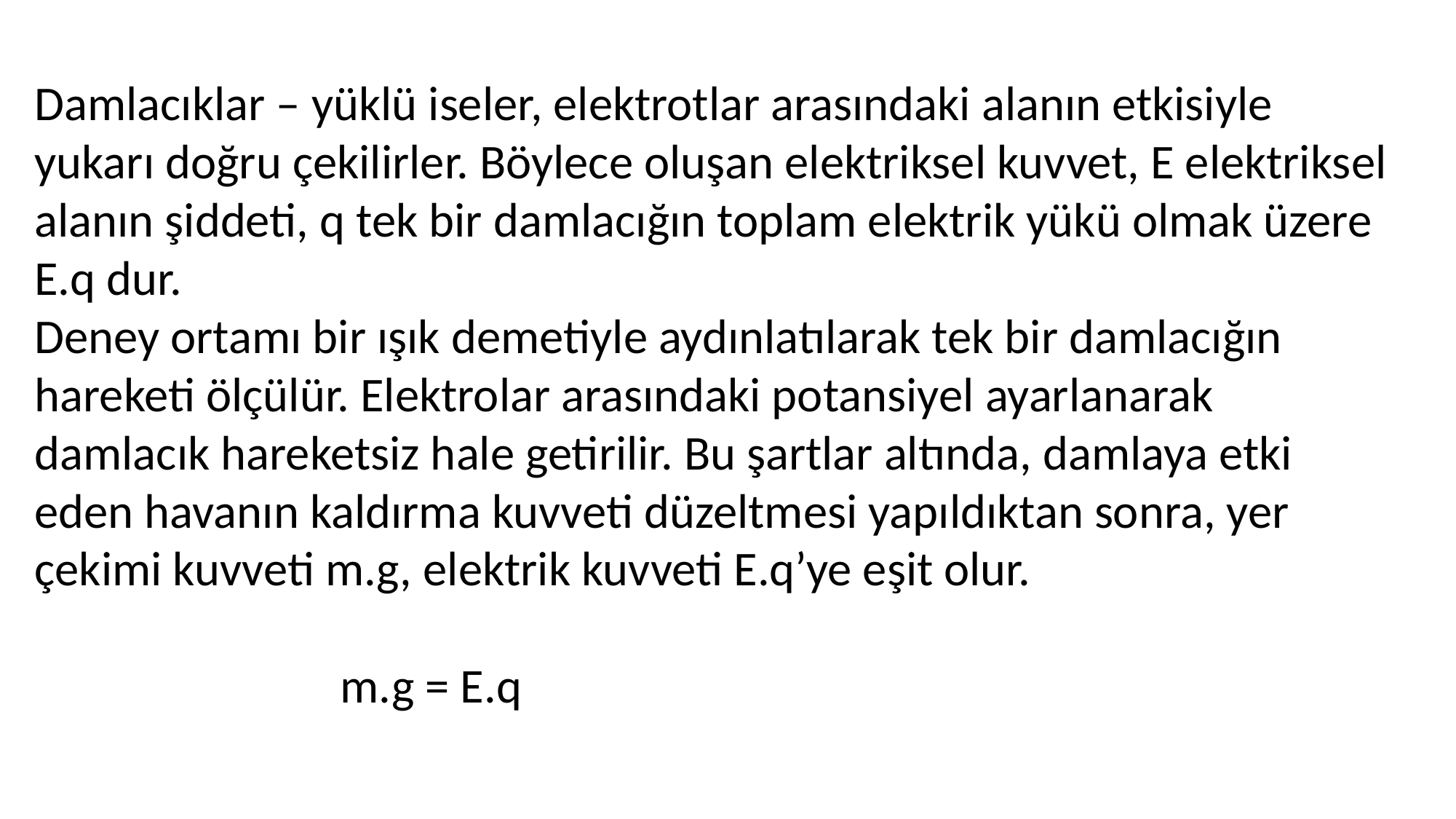

Damlacıklar – yüklü iseler, elektrotlar arasındaki alanın etkisiyle
yukarı doğru çekilirler. Böylece oluşan elektriksel kuvvet, E elektriksel alanın şiddeti, q tek bir damlacığın toplam elektrik yükü olmak üzere E.q dur.
Deney ortamı bir ışık demetiyle aydınlatılarak tek bir damlacığın hareketi ölçülür. Elektrolar arasındaki potansiyel ayarlanarak damlacık hareketsiz hale getirilir. Bu şartlar altında, damlaya etki eden havanın kaldırma kuvveti düzeltmesi yapıldıktan sonra, yer çekimi kuvveti m.g, elektrik kuvveti E.q’ye eşit olur.

                            m.g = E.q